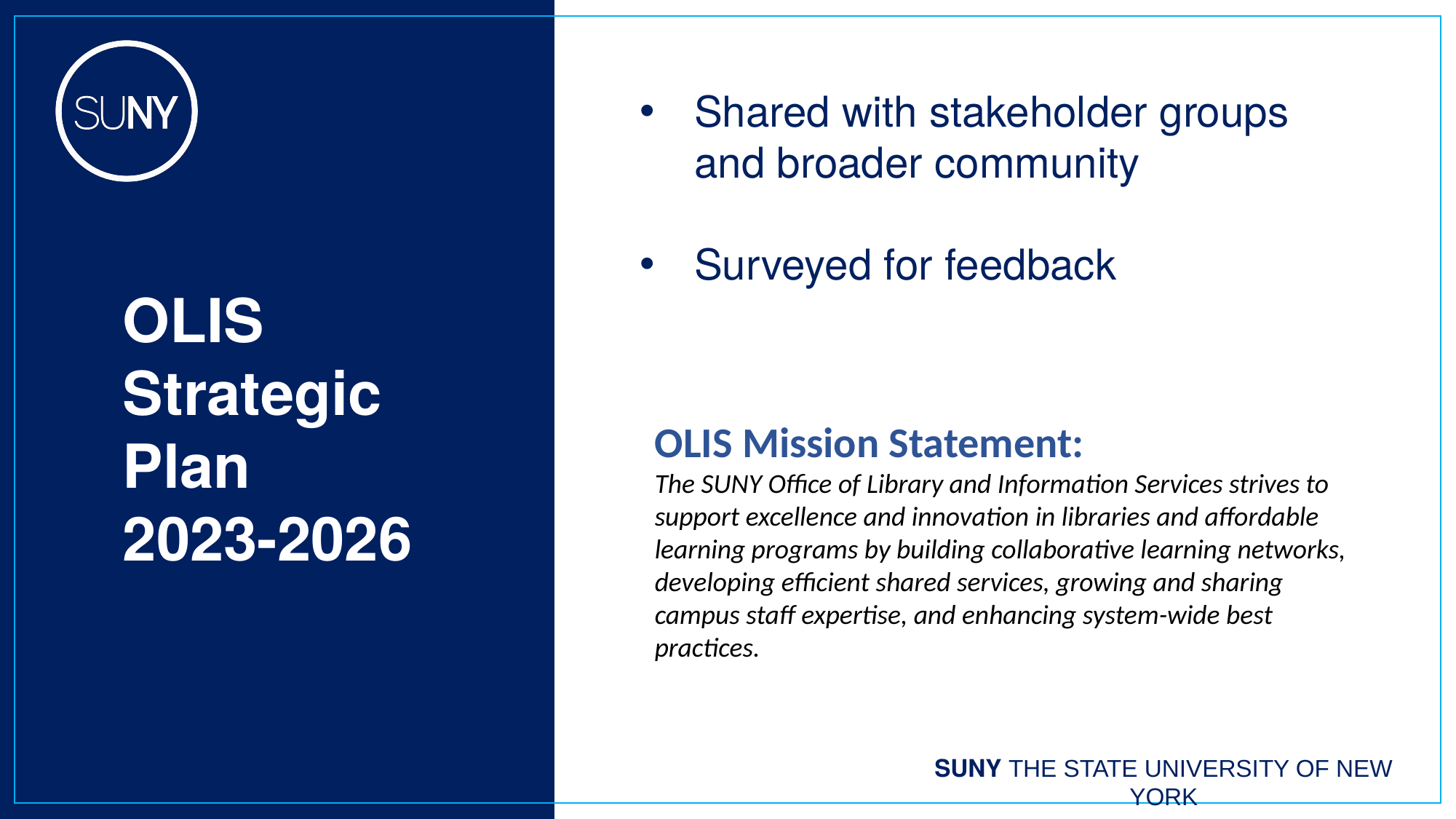

Shared with stakeholder groups and broader community

Surveyed for feedback
OLIS Strategic Plan
2023-2026
OLIS Mission Statement:
The SUNY Office of Library and Information Services strives to support excellence and innovation in libraries and affordable learning programs by building collaborative learning networks, developing efficient shared services, growing and sharing campus staff expertise, and enhancing system-wide best practices.